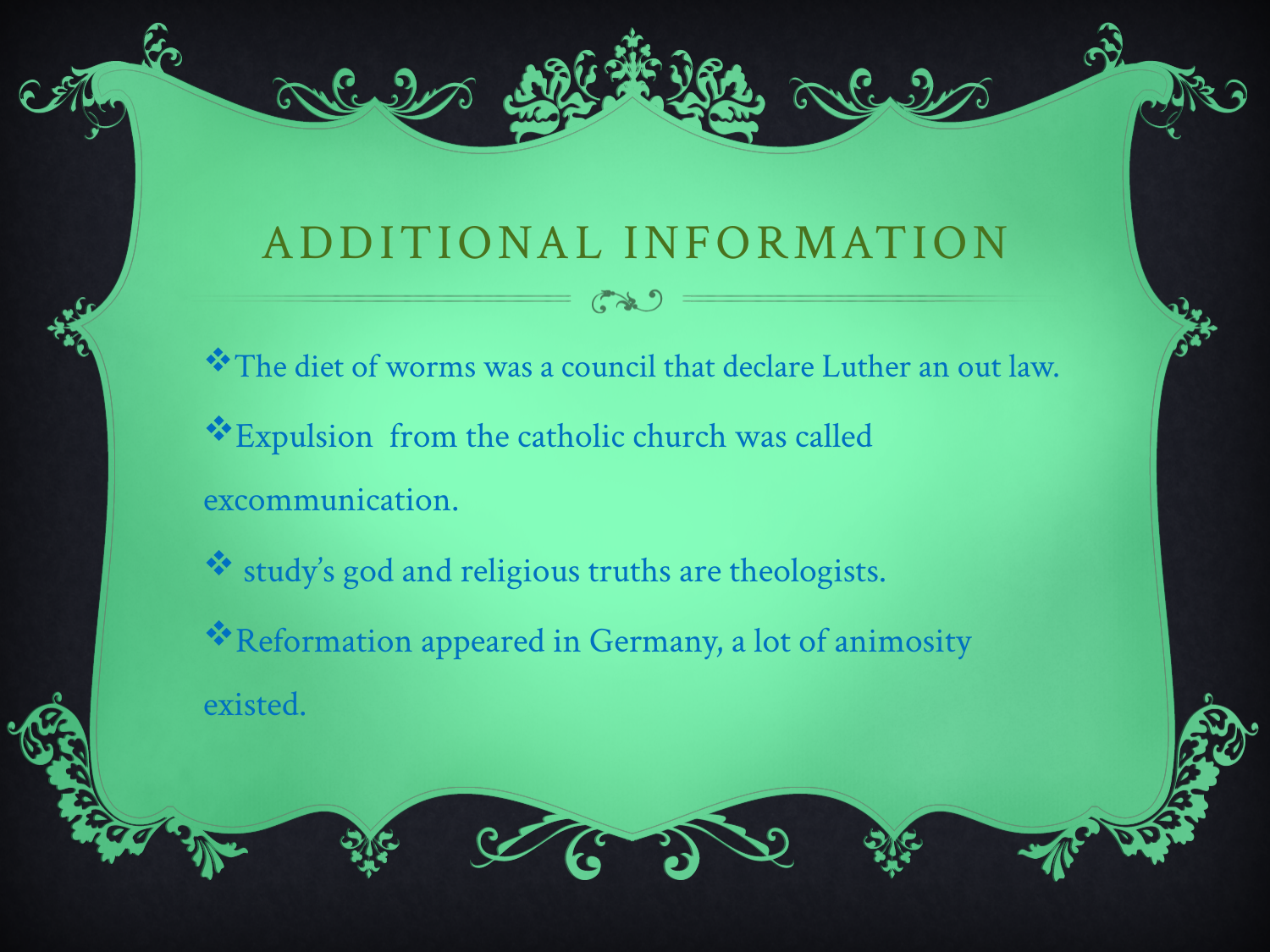

# Additional information
The diet of worms was a council that declare Luther an out law.
Expulsion  from the catholic church was called excommunication.
 study’s god and religious truths are theologists.
Reformation appeared in Germany, a lot of animosity existed.